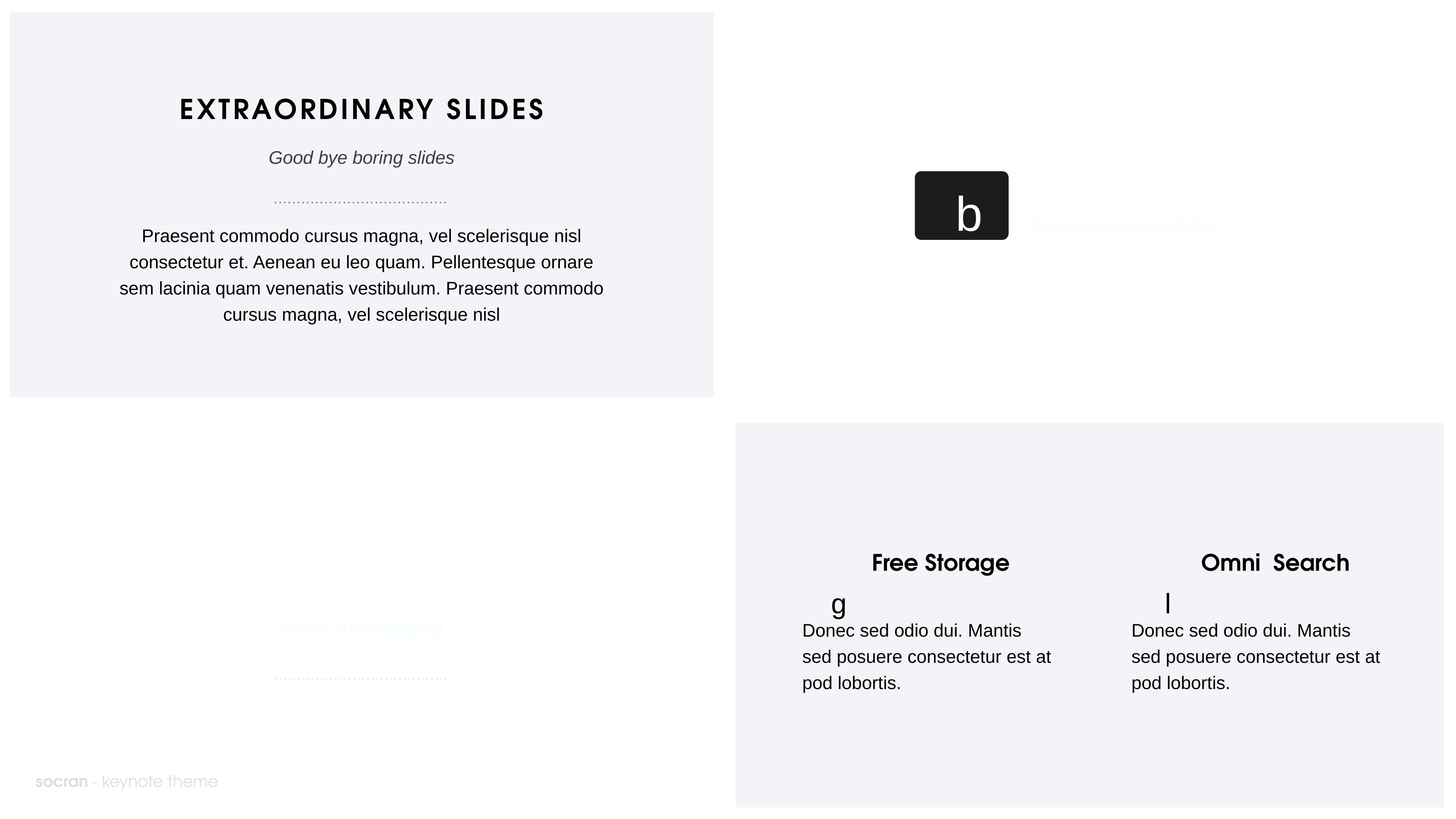

EXTRAORDINARY SLIDES
Good bye boring slides
Messaging app

b

Good bye boring slides
Praesent commodo cursus magna, vel scelerisque nisl consectetur et. Aenean eu leo quam. Pellentesque ornare sem lacinia quam venenatis vestibulum. Praesent commodo cursus magna, vel scelerisque nisl

g
l
Free Storage
Omni  Search
AWESOME LAYOUT
Fresh and engaging
Donec sed odio dui. Mantis sed posuere consectetur est at pod lobortis.
Donec sed odio dui. Mantis sed posuere consectetur est at pod lobortis.

socran - keynote theme